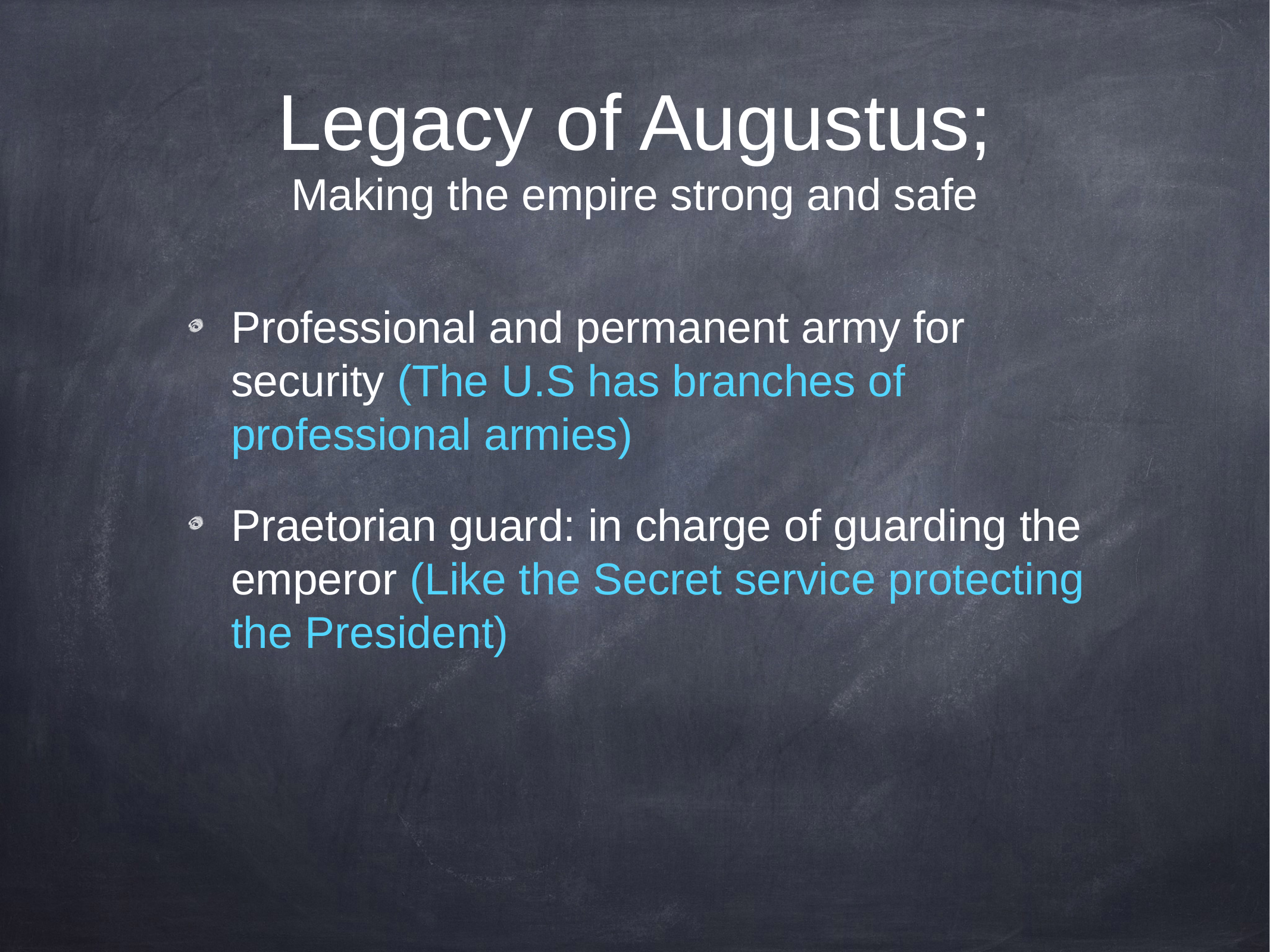

# Legacy of Augustus;
Making the empire strong and safe
Professional and permanent army for security (The U.S has branches of professional armies)
Praetorian guard: in charge of guarding the emperor (Like the Secret service protecting the President)